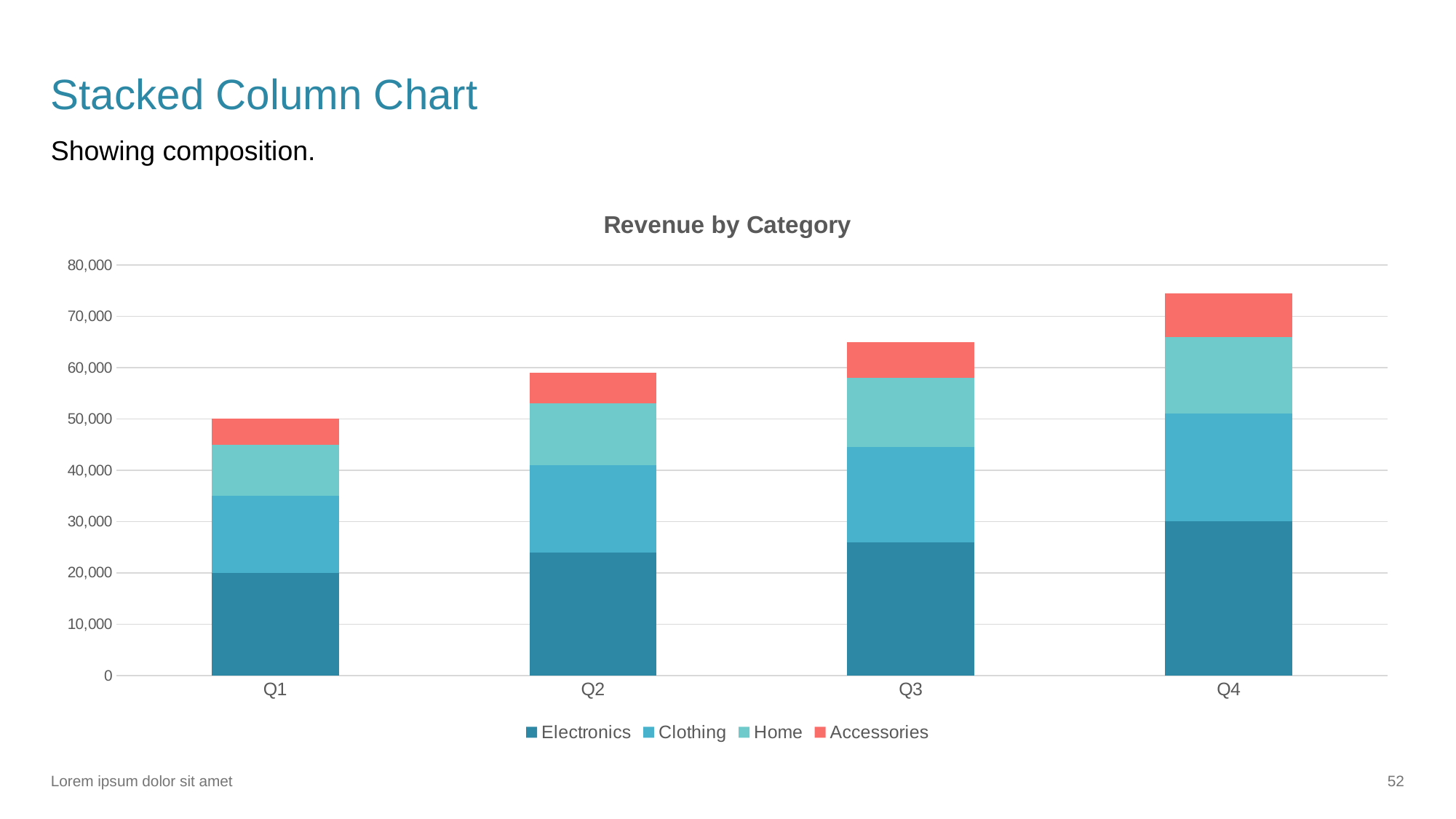

# Stacked Column Chart
Showing composition.

### Chart: Revenue by Category

| Category | Electronics | Clothing | Home | Accessories |
|---|---|---|---|---|
| Q1 | 20000.0 | 15000.0 | 10000.0 | 5000.0 |
| Q2 | 24000.0 | 17000.0 | 12000.0 | 6000.0 |
| Q3 | 26000.0 | 18500.0 | 13500.0 | 7000.0 |
| Q4 | 30000.0 | 21000.0 | 15000.0 | 8500.0 |
Lorem ipsum dolor sit amet
52